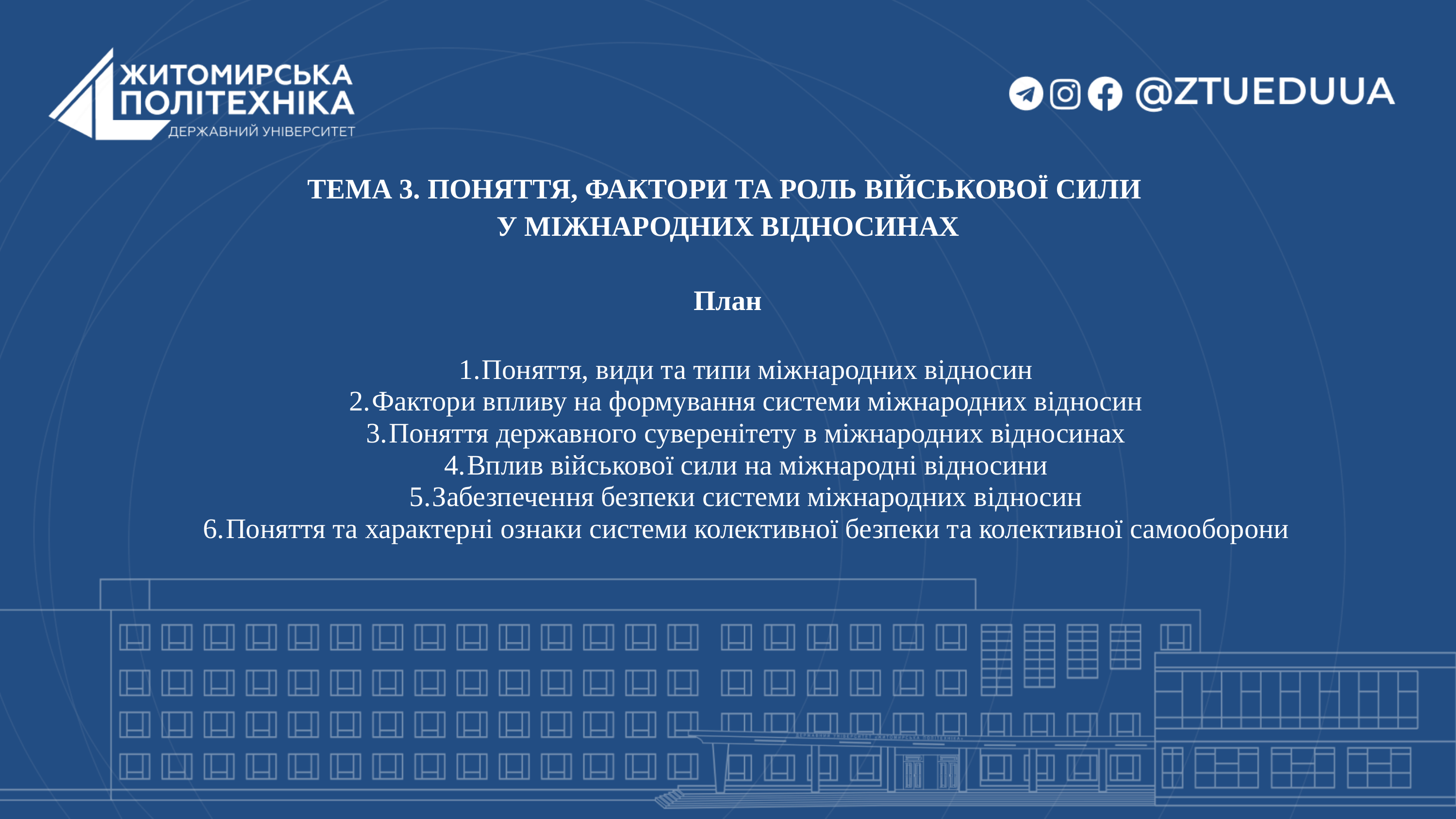

ТЕМА 3. ПОНЯТТЯ, ФАКТОРИ ТА РОЛЬ ВІЙСЬКОВОЇ СИЛИ
У МІЖНАРОДНИХ ВІДНОСИНАХ

План

Поняття, види та типи міжнародних відносин
Фактори впливу на формування системи міжнародних відносин
Поняття державного суверенітету в міжнародних відносинах
Вплив військової сили на міжнародні відносини
Забезпечення безпеки системи міжнародних відносин
Поняття та характерні ознаки системи колективної безпеки та колективної самооборони